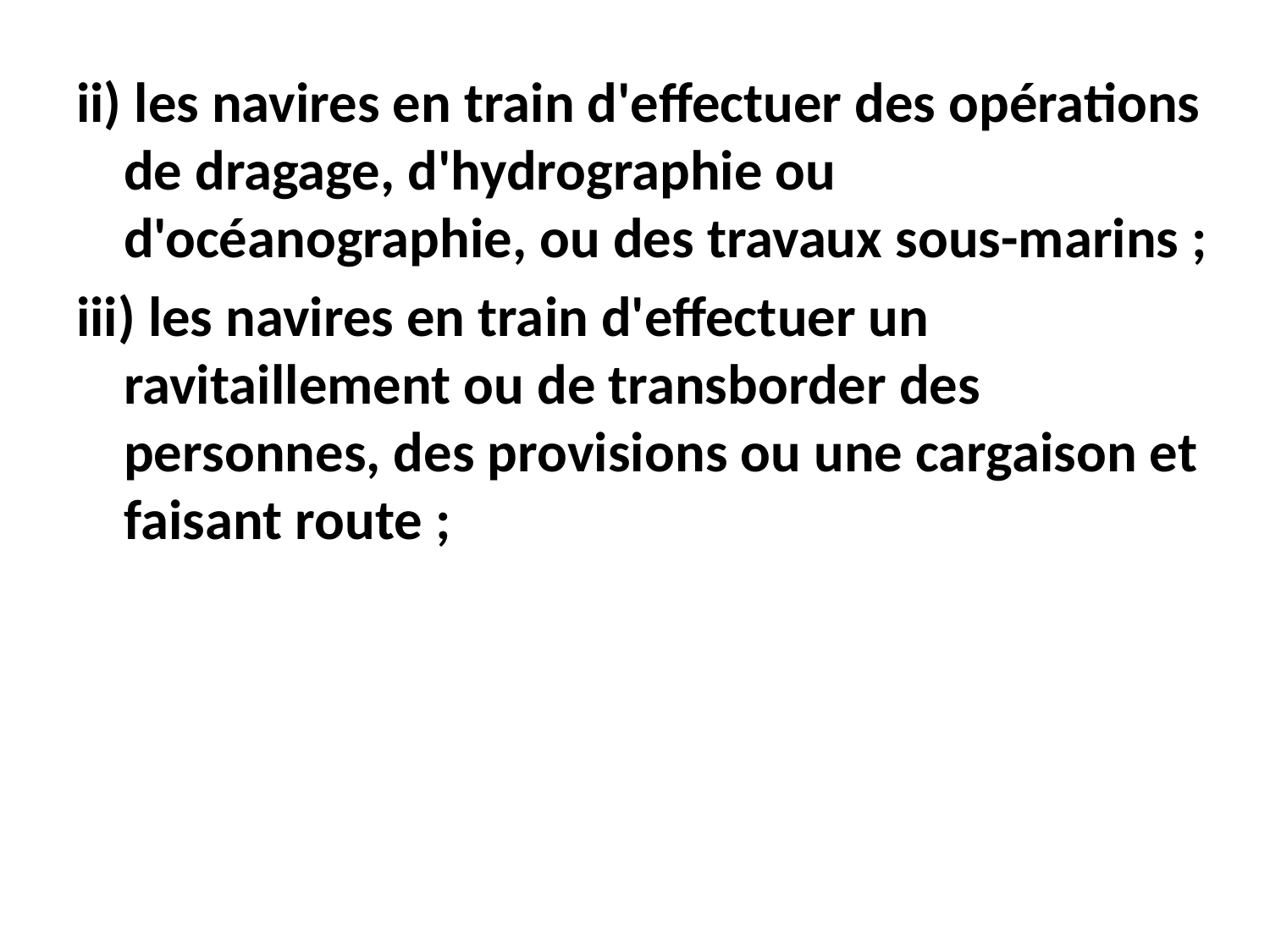

ii) les navires en train d'effectuer des opérations de dragage, d'hydrographie ou d'océanographie, ou des travaux sous-marins ;
iii) les navires en train d'effectuer un ravitaillement ou de transborder des personnes, des provisions ou une cargaison et faisant route ;